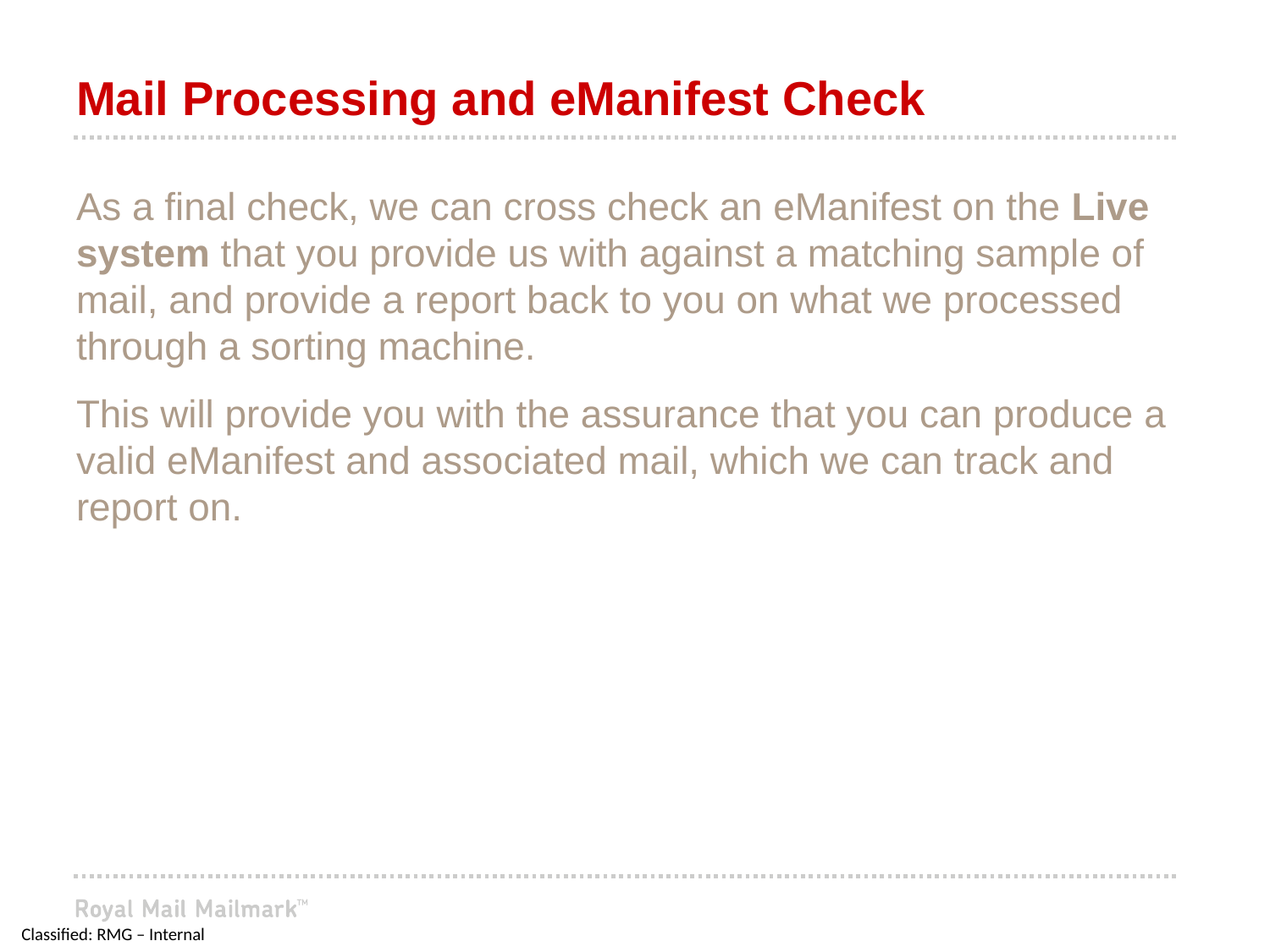

# Mail Processing and eManifest Check
As a final check, we can cross check an eManifest on the Live system that you provide us with against a matching sample of mail, and provide a report back to you on what we processed through a sorting machine.
This will provide you with the assurance that you can produce a valid eManifest and associated mail, which we can track and report on.